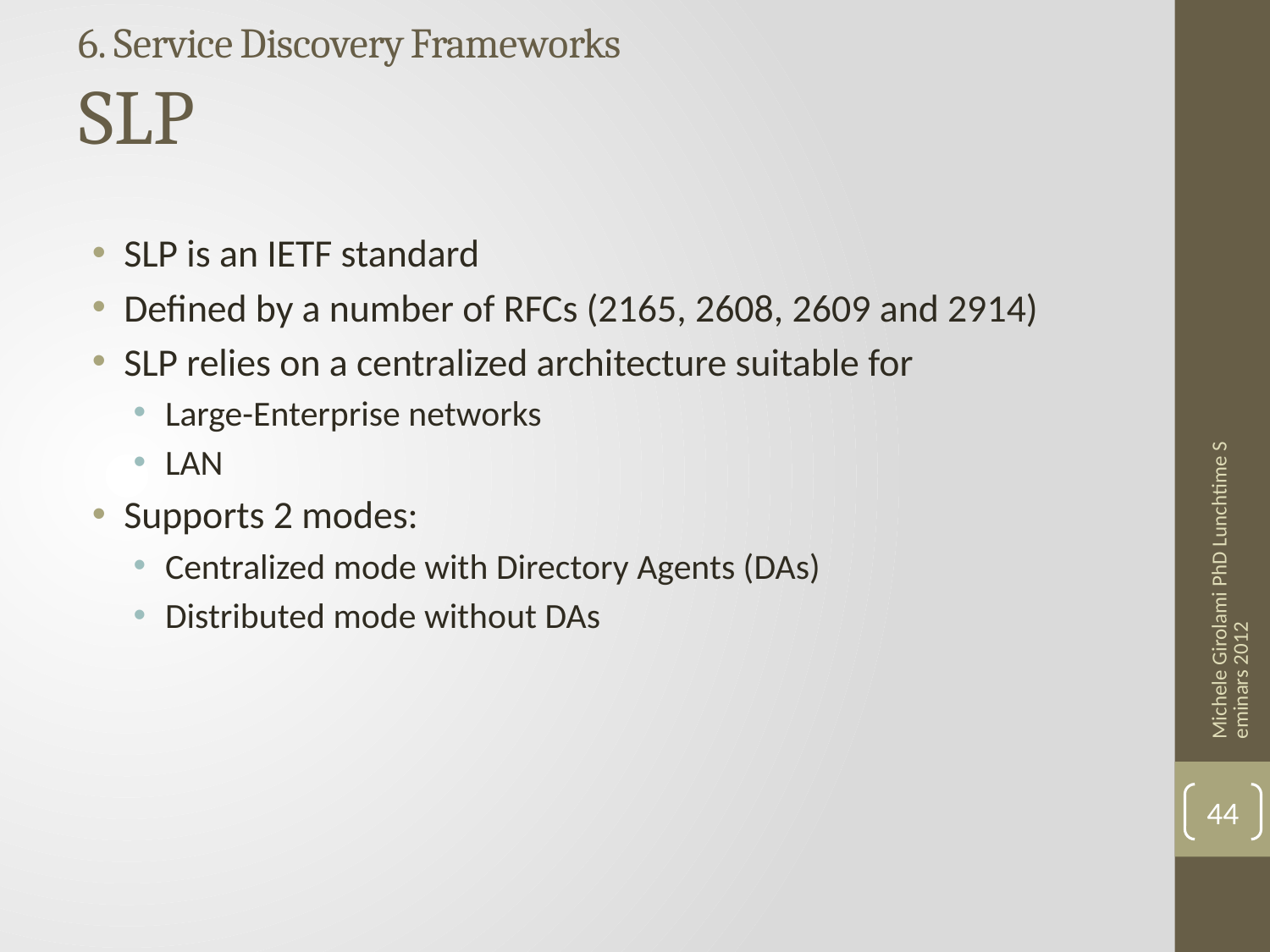

# 6. Service Discovery Frameworks SLP
SLP is an IETF standard
Defined by a number of RFCs (2165, 2608, 2609 and 2914)
SLP relies on a centralized architecture suitable for
Large-Enterprise networks
LAN
Supports 2 modes:
Centralized mode with Directory Agents (DAs)
Distributed mode without DAs

Michele Girolami PhD Lunchtime Seminars 2012
44